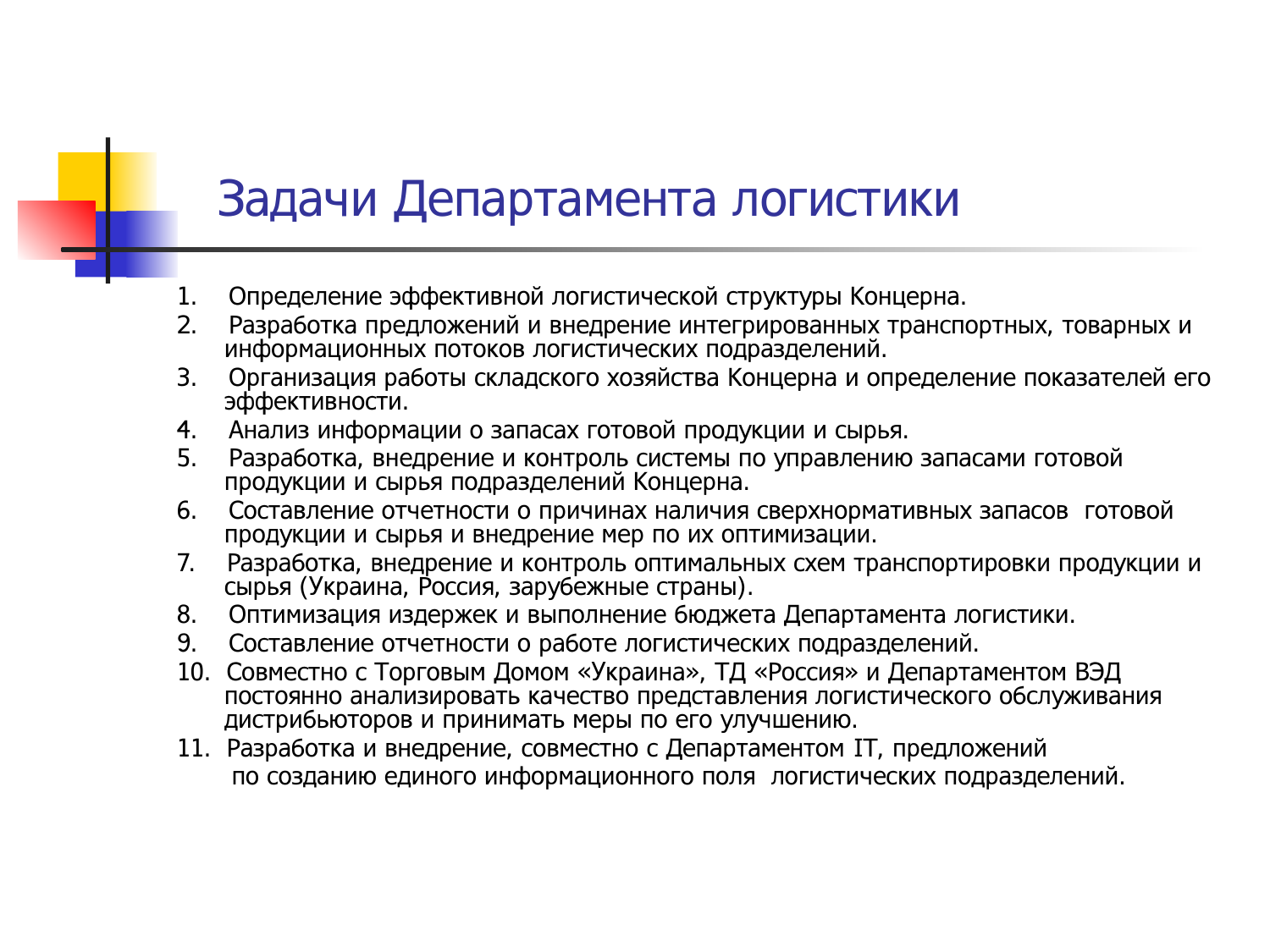

# Задачи Департамента логистики
1.    Определение эффективной логистической структуры Концерна.
2.    Разработка предложений и внедрение интегрированных транспортных, товарных и информационных потоков логистических подразделений.
3.    Организация работы складского хозяйства Концерна и определение показателей его эффективности.
4.    Анализ информации о запасах готовой продукции и сырья.
5.    Разработка, внедрение и контроль системы по управлению запасами готовой продукции и сырья подразделений Концерна.
6.    Составление отчетности о причинах наличия сверхнормативных запасов  готовой продукции и сырья и внедрение мер по их оптимизации.
7.    Разработка, внедрение и контроль оптимальных схем транспортировки продукции и сырья (Украина, Россия, зарубежные страны).
8.    Оптимизация издержек и выполнение бюджета Департамента логистики.
9.    Составление отчетности о работе логистических подразделений.
10.  Совместно с Торговым Домом «Украина», ТД «Россия» и Департаментом ВЭД постоянно анализировать качество представления логистического обслуживания дистрибьюторов и принимать меры по его улучшению.
11.  Разработка и внедрение, совместно с Департаментом IT, предложений
       по созданию единого информационного поля  логистических подразделений.